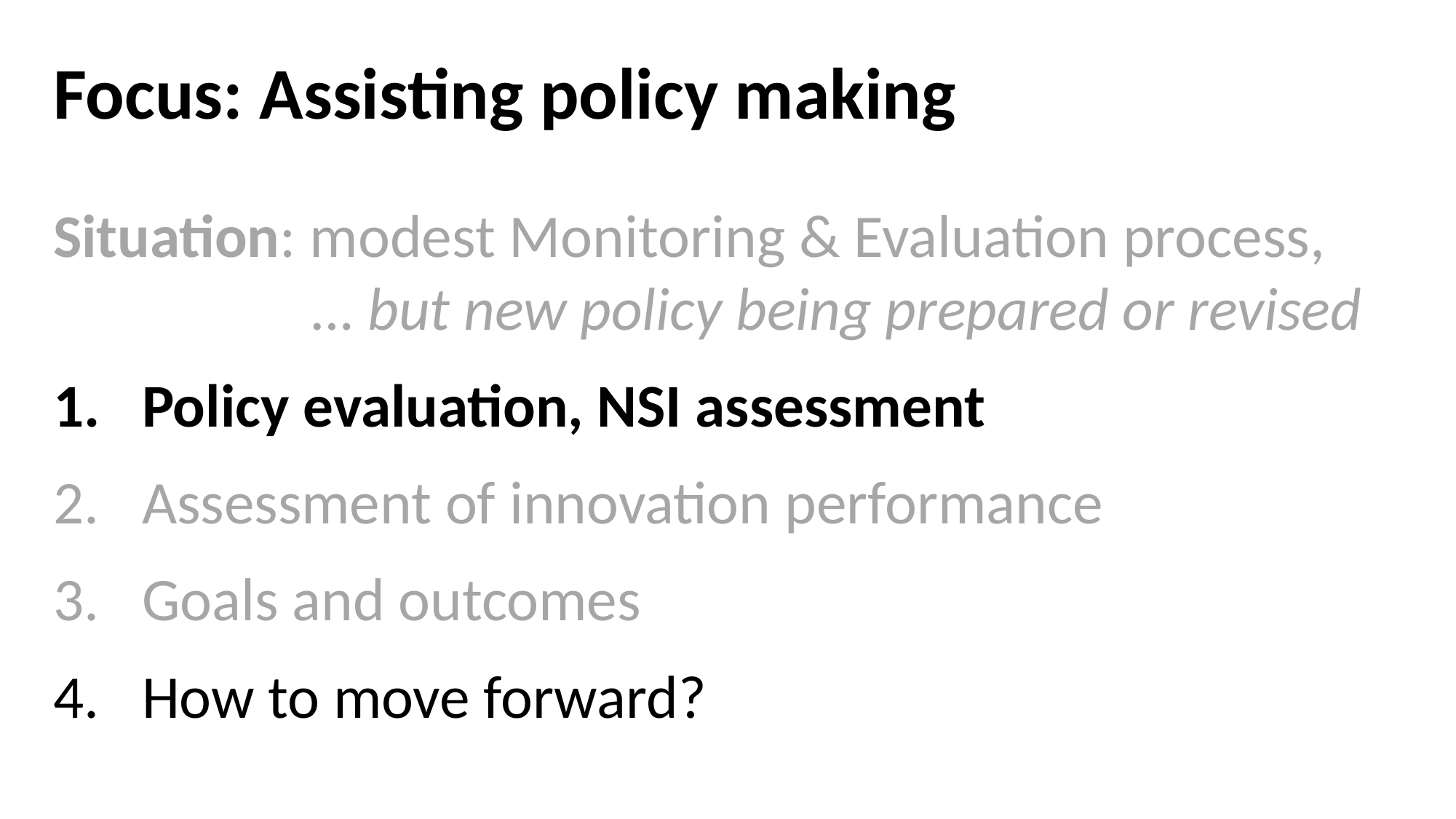

Focus: Assisting policy making
Situation: modest Monitoring & Evaluation process,
                   … but new policy being prepared or revised
Policy evaluation, NSI assessment
Assessment of innovation performance
Goals and outcomes
How to move forward?